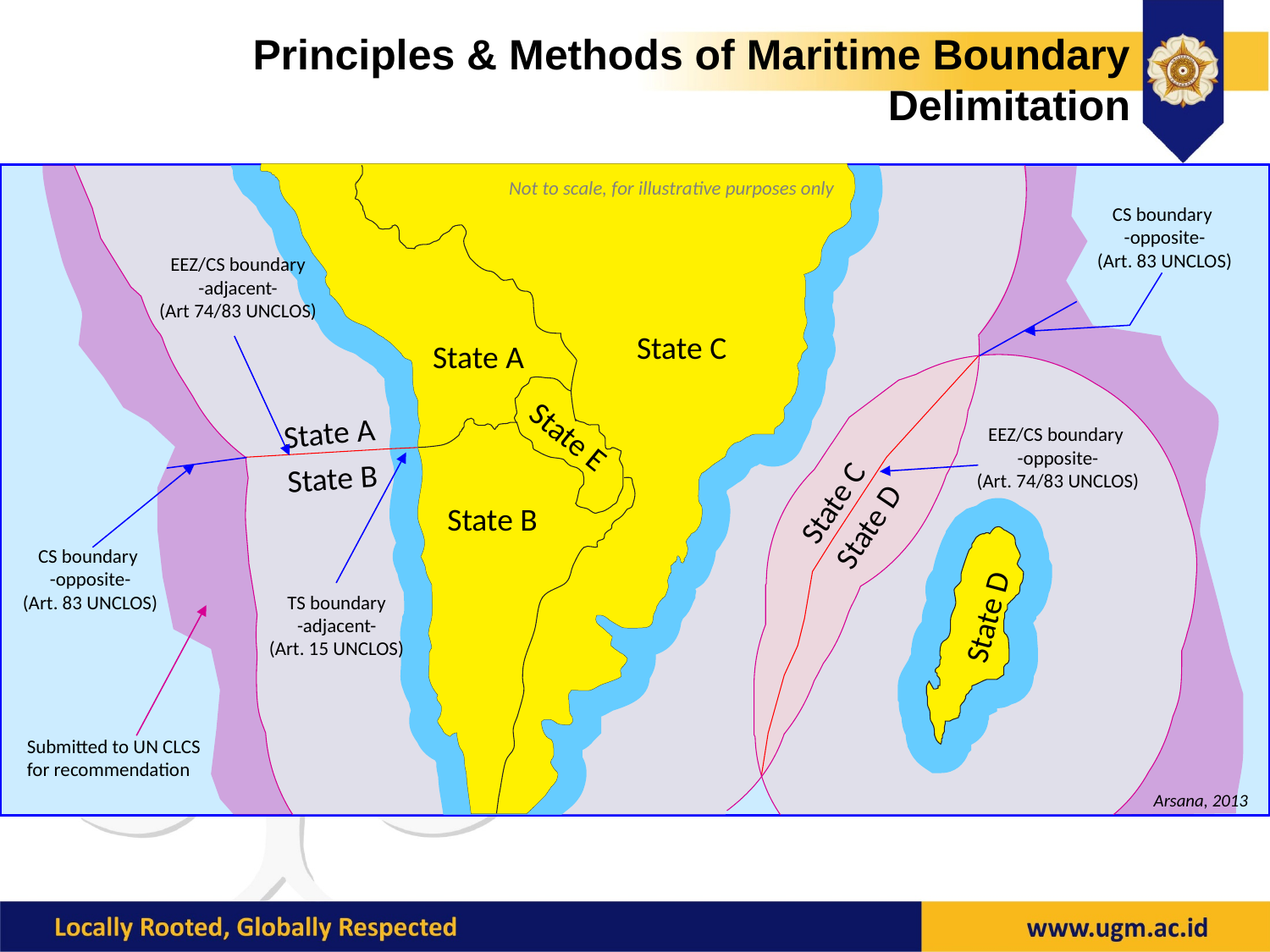

Principles & Methods of Maritime Boundary Delimitation

Not to scale, for illustrative purposes only
CS boundary
-opposite-
(Art. 83 UNCLOS)

EEZ/CS boundary
-adjacent-
(Art 74/83 UNCLOS)

This presentation was developed by
I Made Andi Arsana
(madeandi@ugm.ac.id)
For the Government of Somalia
and was presented before the Somali President,
Prime Minister and Speaker of the Parliament
State C
State A

State A
State E
EEZ/CS boundary
-opposite-
(Art. 74/83 UNCLOS)

State B

State C
State B

State D

CS boundary
-opposite-
(Art. 83 UNCLOS)
TS boundary
-adjacent-
(Art. 15 UNCLOS)
State D

Submitted to UN CLCS
for recommendation
Arsana, 2013